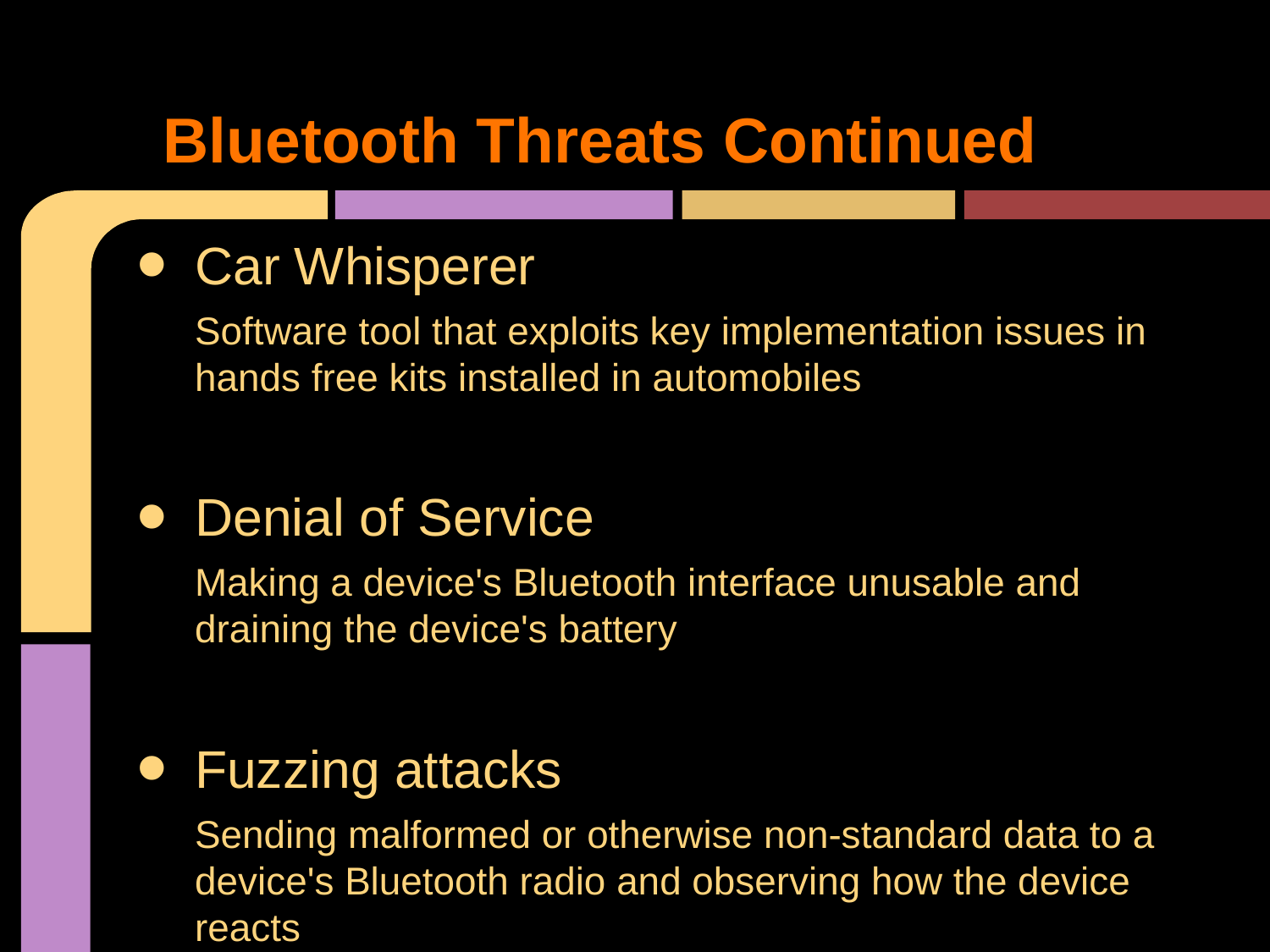

# Bluetooth Threats Continued
Car Whisperer
Software tool that exploits key implementation issues in hands free kits installed in automobiles

Denial of Service
Making a device's Bluetooth interface unusable and draining the device's battery

Fuzzing attacks
Sending malformed or otherwise non-standard data to a device's Bluetooth radio and observing how the device reacts